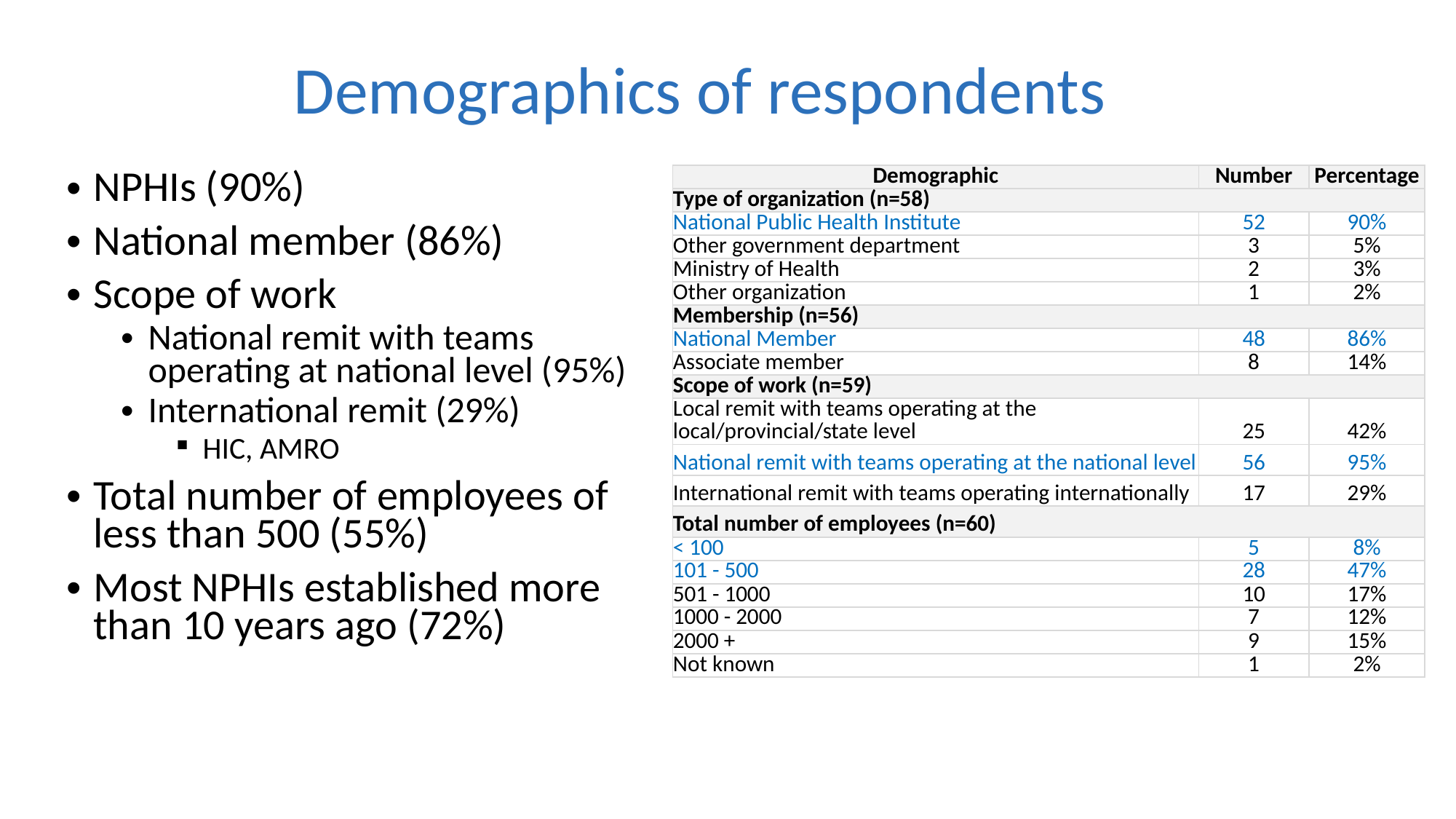

# Demographics of respondents
| Demographic | Number | Percentage |
| --- | --- | --- |
| Type of organization (n=58) |  |  |
| National Public Health Institute | 52 | 90% |
| Other government department | 3 | 5% |
| Ministry of Health | 2 | 3% |
| Other organization | 1 | 2% |
| Membership (n=56) |  |  |
| National Member | 48 | 86% |
| Associate member | 8 | 14% |
| Scope of work (n=59) |  |  |
| Local remit with teams operating at the local/provincial/state level | 25 | 42% |
| National remit with teams operating at the national level | 56 | 95% |
| International remit with teams operating internationally | 17 | 29% |
| Total number of employees (n=60) |  |  |
| < 100 | 5 | 8% |
| 101 - 500 | 28 | 47% |
| 501 - 1000 | 10 | 17% |
| 1000 - 2000 | 7 | 12% |
| 2000 + | 9 | 15% |
| Not known | 1 | 2% |
NPHIs (90%)
National member (86%)
Scope of work
National remit with teams operating at national level (95%)
International remit (29%)
HIC, AMRO
Total number of employees of less than 500 (55%)
Most NPHIs established more than 10 years ago (72%)